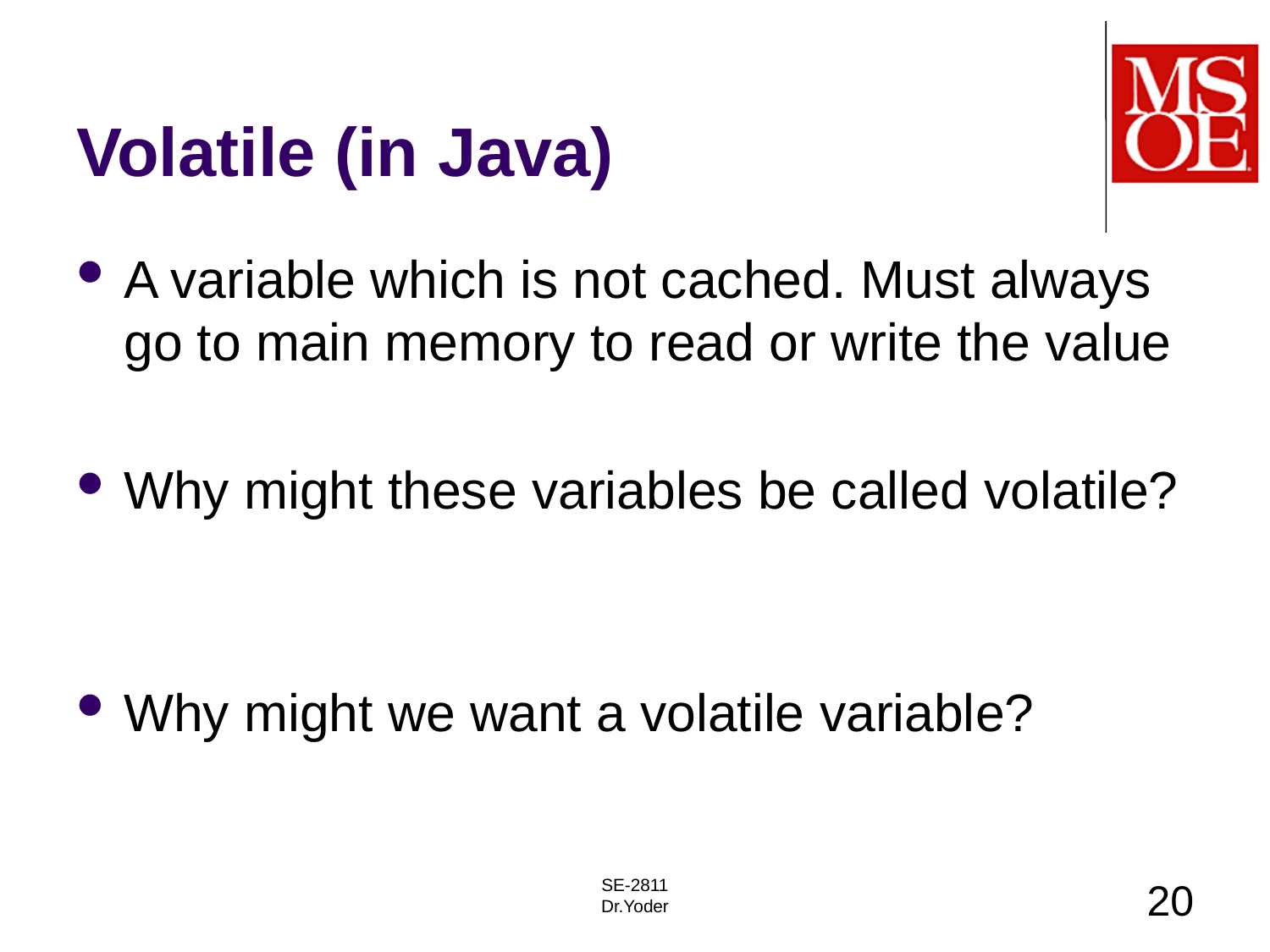

# Volatile (in Java)
A variable which is not cached. Must always go to main memory to read or write the value

Why might these variables be called volatile?

Why might we want a volatile variable?
SE-2811
Dr.Yoder
20